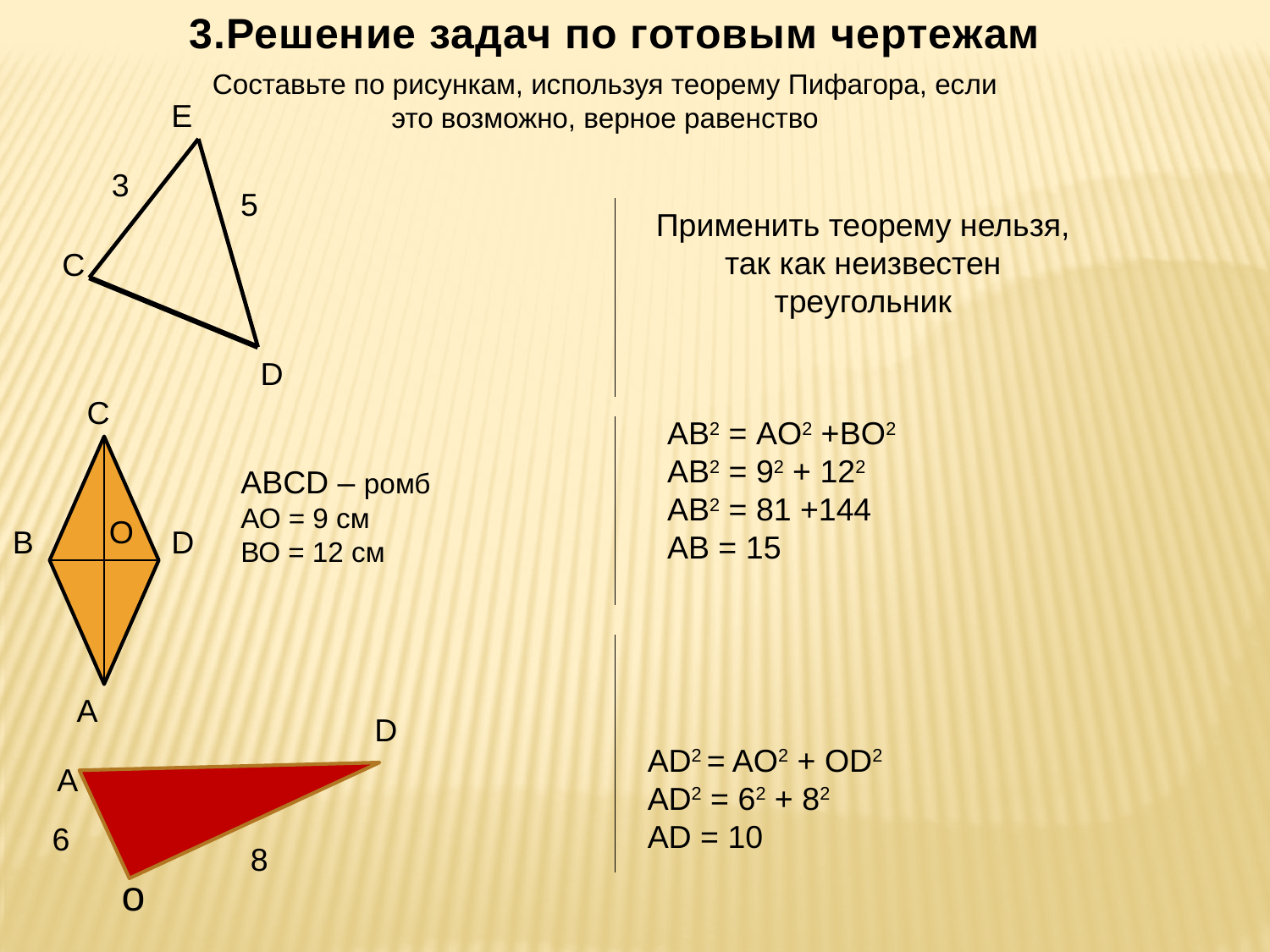

3.Решение задач по готовым чертежам
Составьте по рисункам, используя теорему Пифагора, если это возможно, верное равенство
E
3
5
Применить теорему нельзя, так как неизвестен треугольник
C
D
C
АВ2 = AO2 +BO2
AB2 = 92 + 122
AB2 = 81 +144
AB = 15

ABCD – ромб
АО = 9 см
ВО = 12 см
O
B
D
A
D

AD2 = AO2 + OD2
AD2 = 62 + 82
AD = 10
А
6
8
o